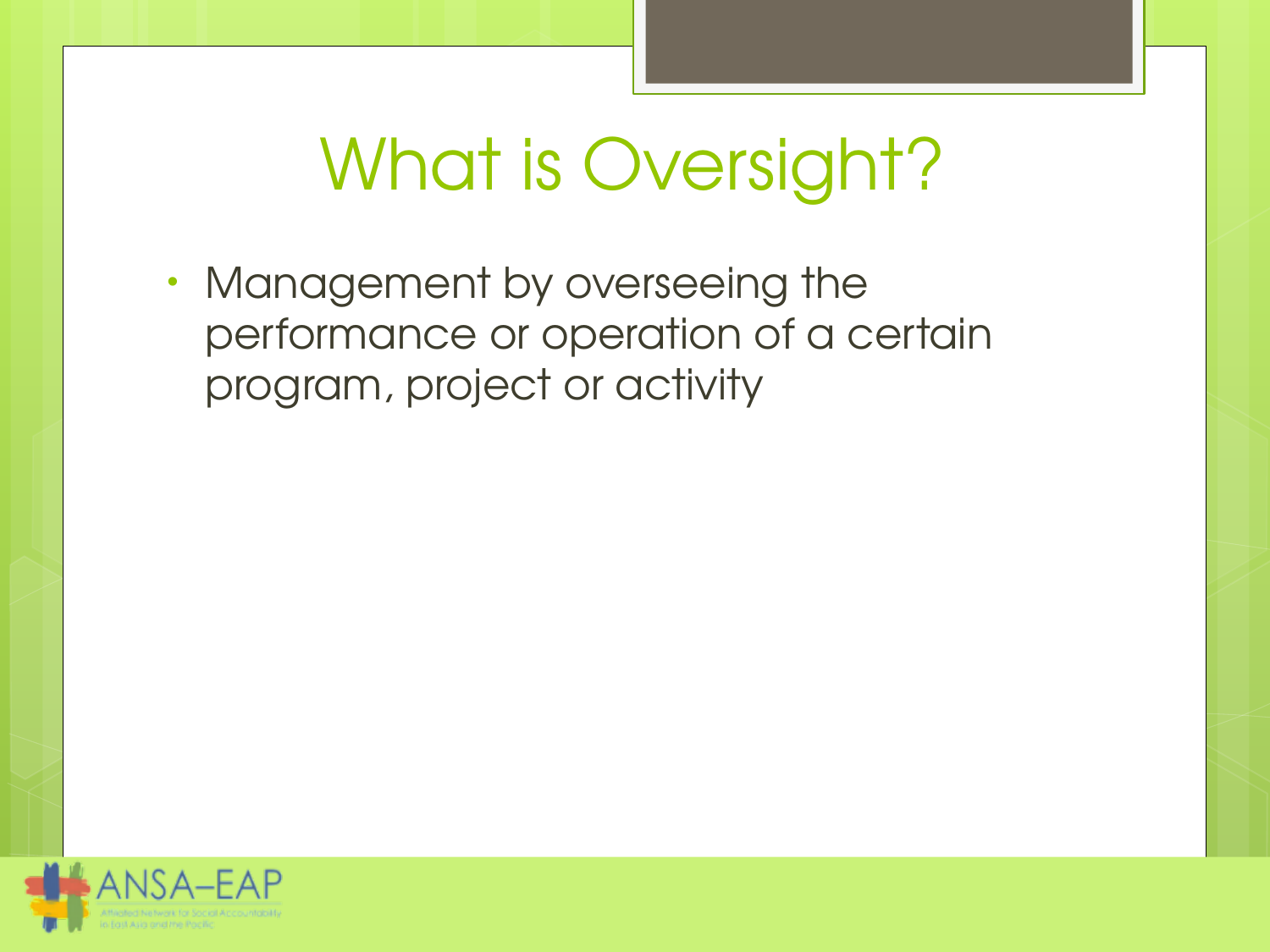

# What is Oversight?
Management by overseeing the performance or operation of a certain program, project or activity